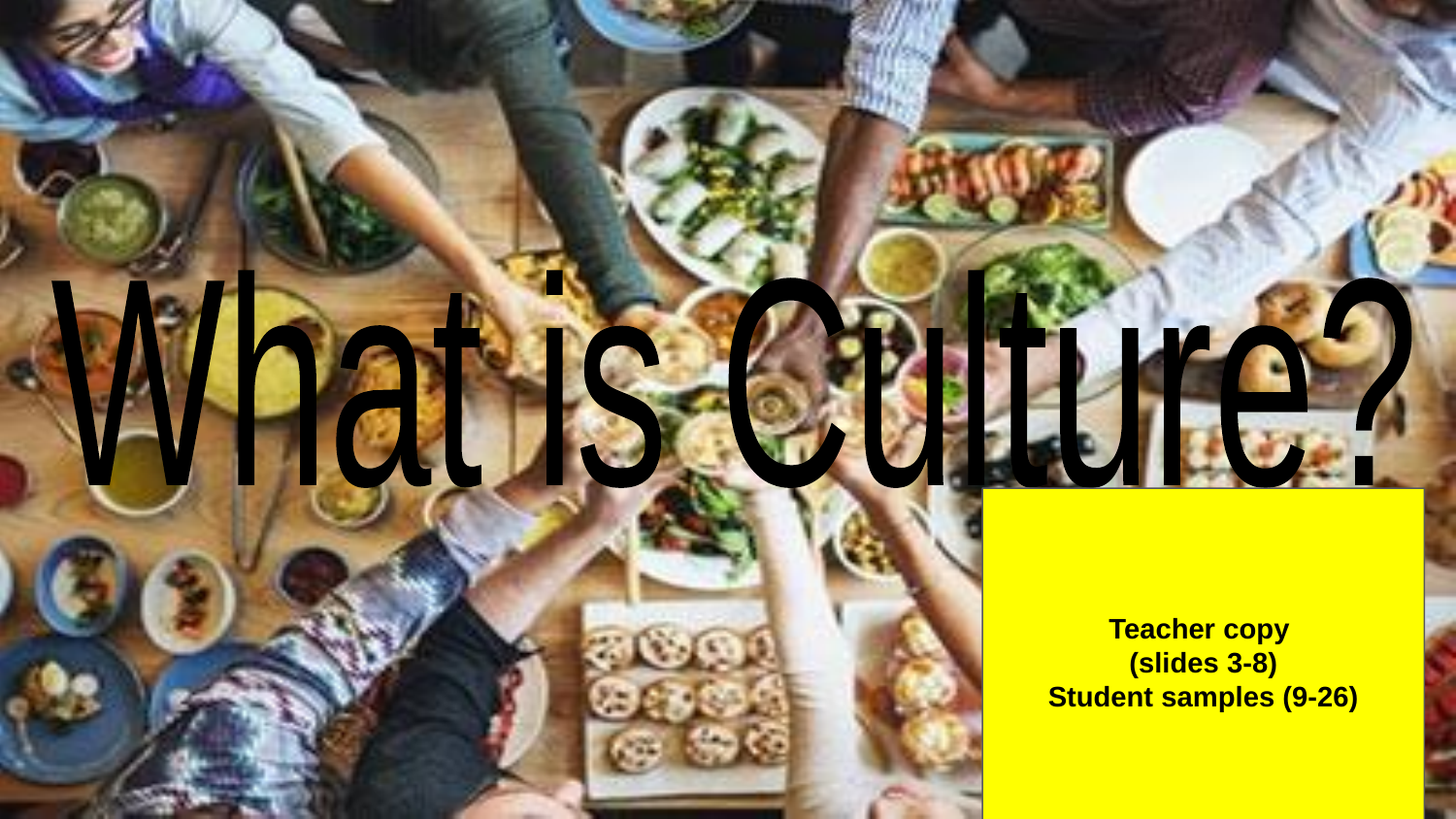

What is Culture?
Teacher copy
(slides 3-8)
Student samples (9-26)